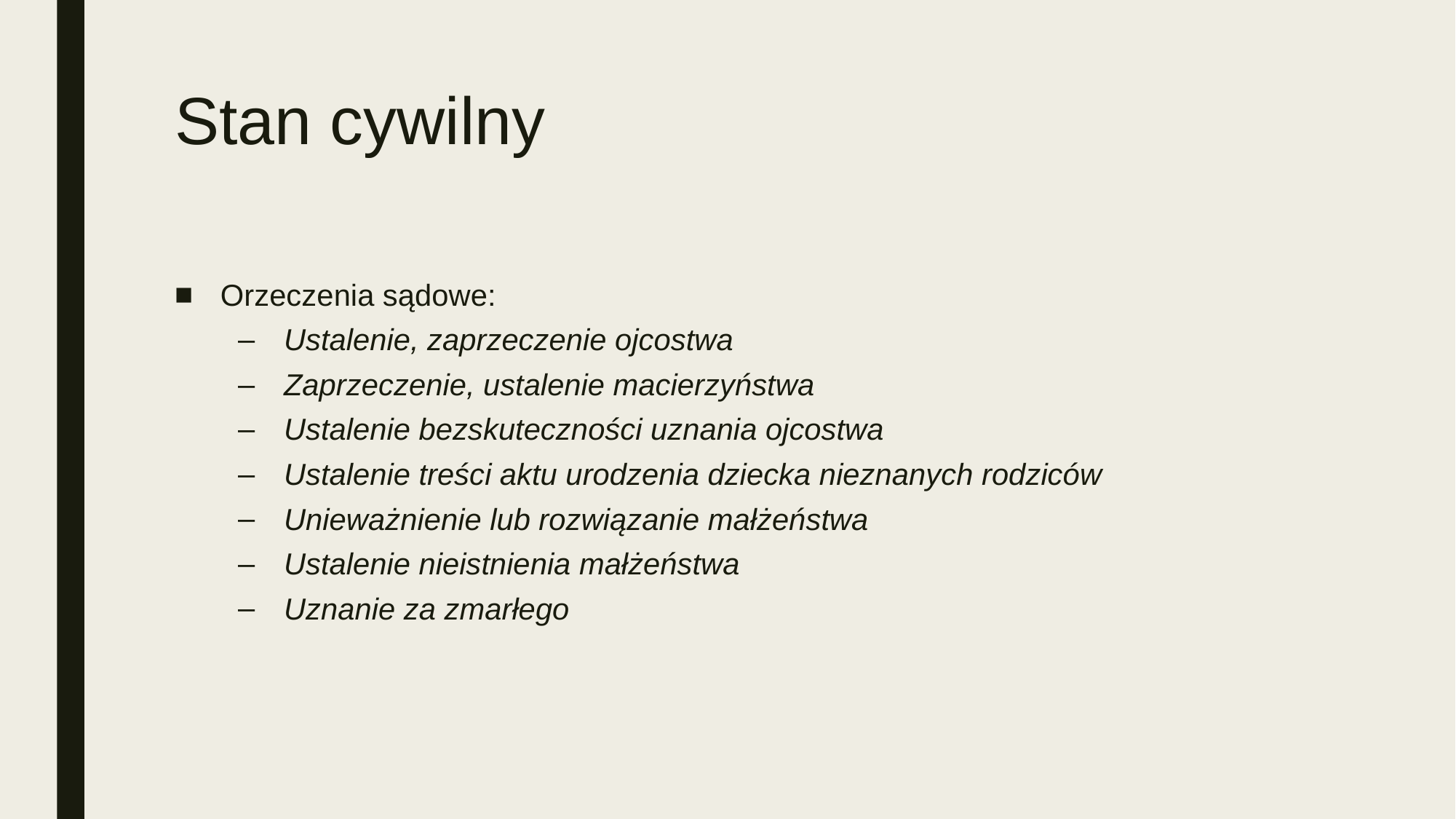

# Stan cywilny
Orzeczenia sądowe:
Ustalenie, zaprzeczenie ojcostwa
Zaprzeczenie, ustalenie macierzyństwa
Ustalenie bezskuteczności uznania ojcostwa
Ustalenie treści aktu urodzenia dziecka nieznanych rodziców
Unieważnienie lub rozwiązanie małżeństwa
Ustalenie nieistnienia małżeństwa
Uznanie za zmarłego